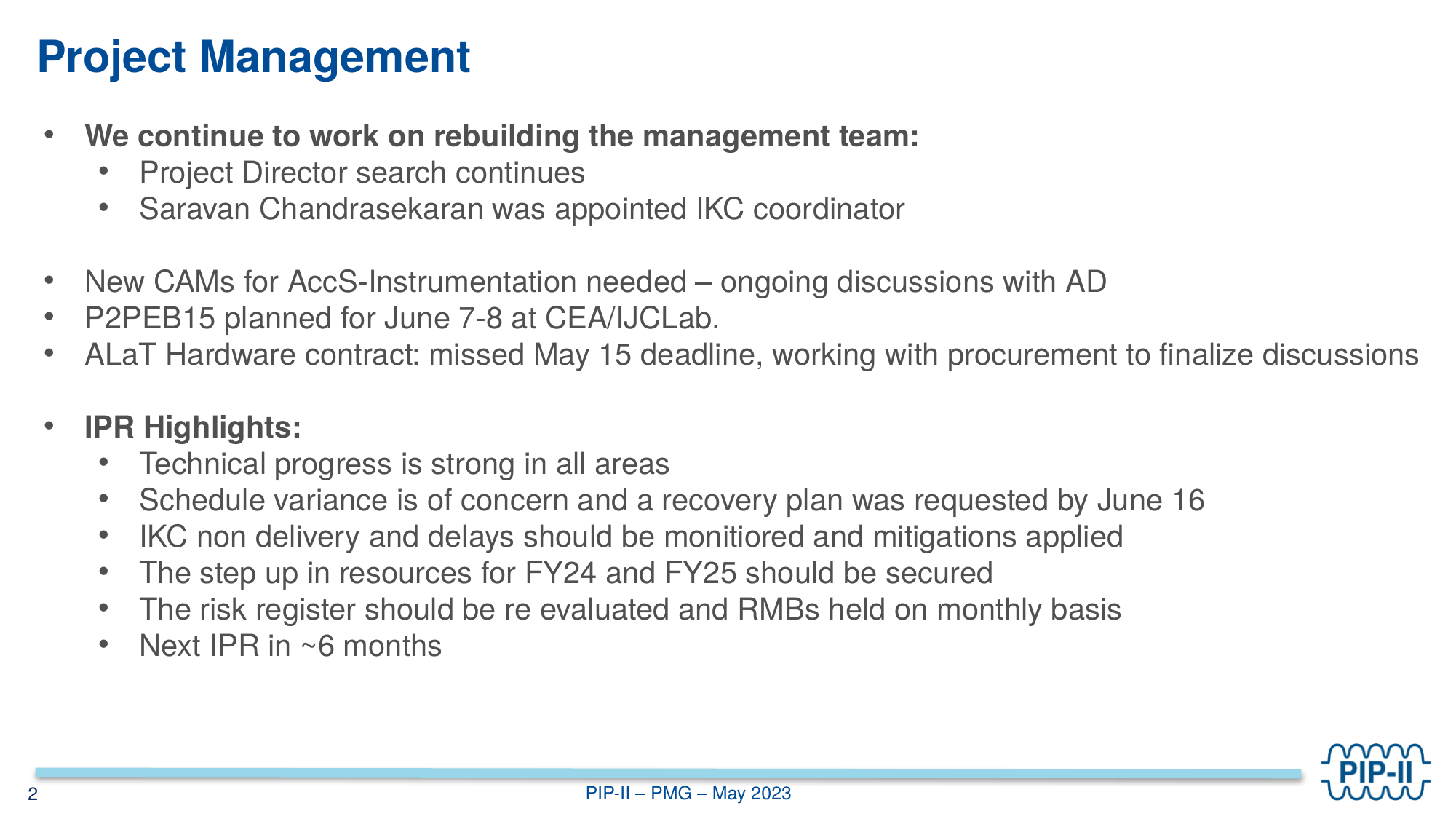

# Project Management
We continue to work on rebuilding the management team:
Project Director search continues
Saravan Chandrasekaran was appointed IKC coordinator

New CAMs for AccS-Instrumentation needed – ongoing discussions with AD
P2PEB15 planned for June 7-8 at CEA/IJCLab.
ALaT Hardware contract: missed May 15 deadline, working with procurement to finalize discussions

IPR Highlights:
Technical progress is strong in all areas
Schedule variance is of concern and a recovery plan was requested by June 16
IKC non delivery and delays should be monitiored and mitigations applied
The step up in resources for FY24 and FY25 should be secured
The risk register should be re evaluated and RMBs held on monthly basis
Next IPR in ~6 months
2